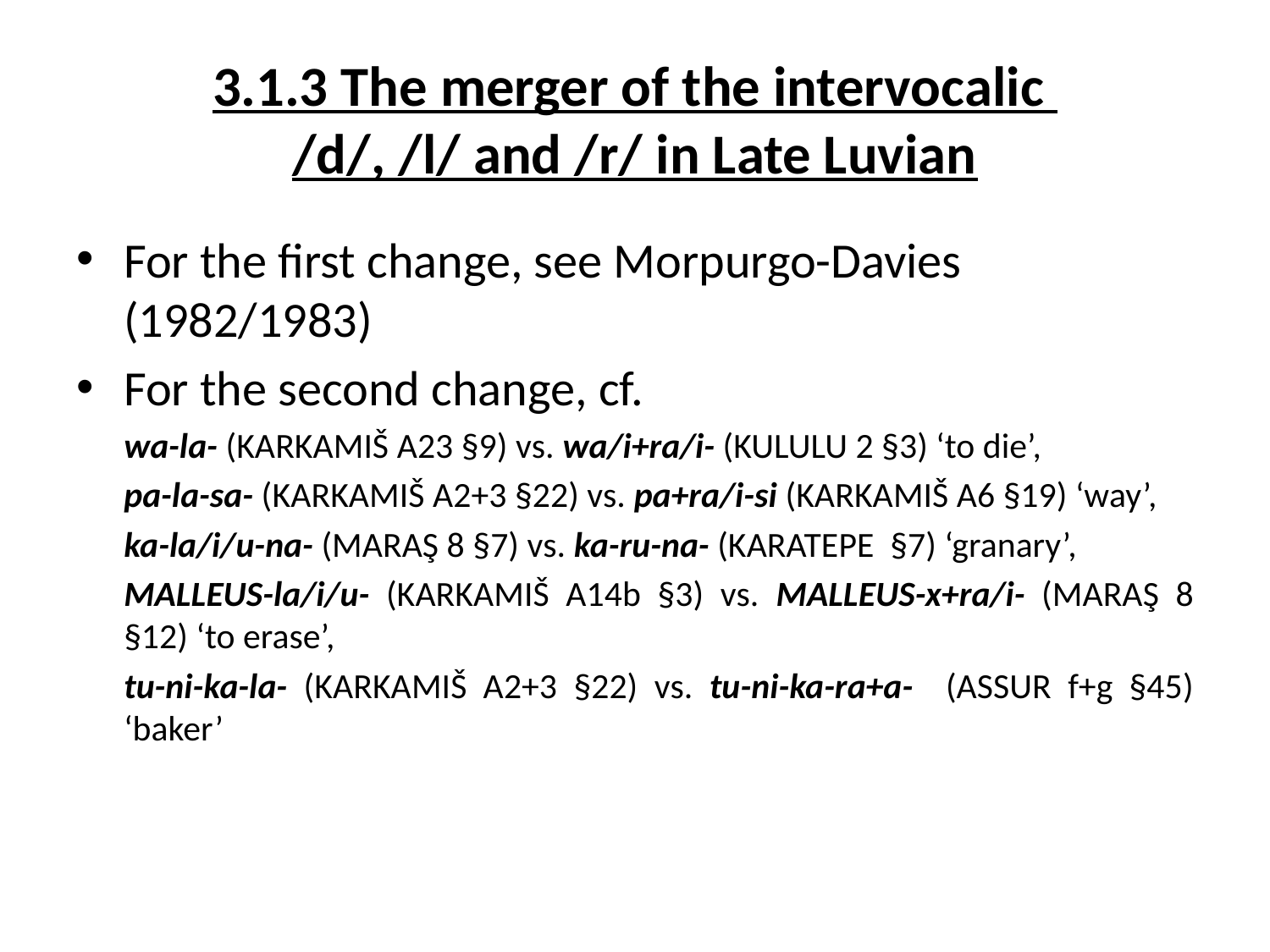

# 3.1.3 The merger of the intervocalic /d/, /l/ and /r/ in Late Luvian
For the first change, see Morpurgo-Davies (1982/1983)
For the second change, cf.
	wa-la- (KARKAMIŠ A23 §9) vs. wa/i+ra/i- (KULULU 2 §3) ‘to die’,
	pa-la-sa- (KARKAMIŠ A2+3 §22) vs. pa+ra/i-si (KARKAMIŠ A6 §19) ‘way’,
	ka-la/i/u-na- (MARAŞ 8 §7) vs. ka-ru-na- (KARATEPE  §7) ‘granary’,
	MALLEUS-la/i/u- (KARKAMIŠ A14b §3) vs. MALLEUS-x+ra/i- (MARAŞ 8 §12) ‘to erase’,
	tu-ni-ka-la- (KARKAMIŠ A2+3 §22) vs. tu-ni-ka-ra+a-  (ASSUR f+g §45) ‘baker’